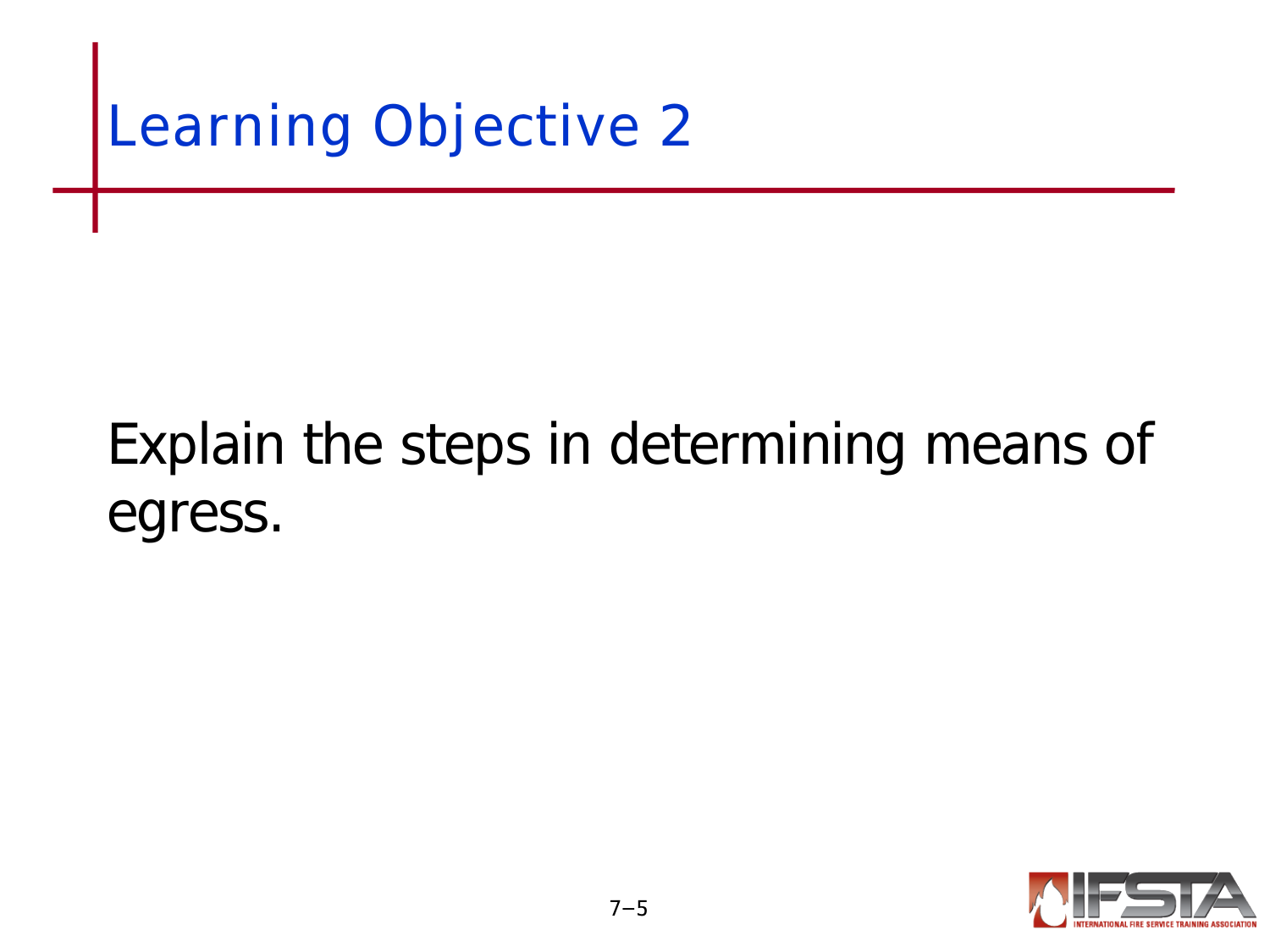

# Learning Objective 2

Explain the steps in determining means of egress.
7–5